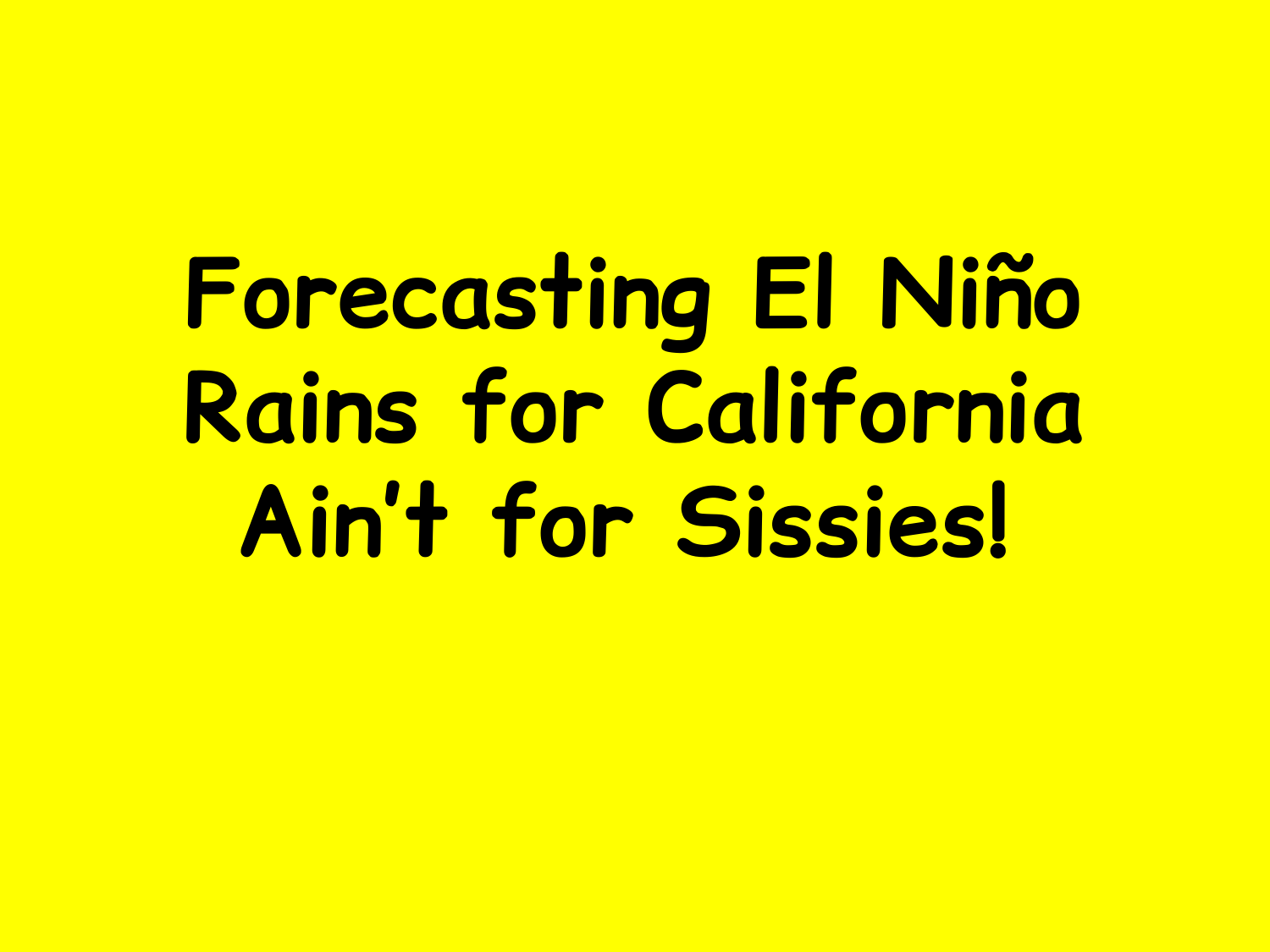

Forecasting El Niño Rains for California
Ain’t for Sissies!